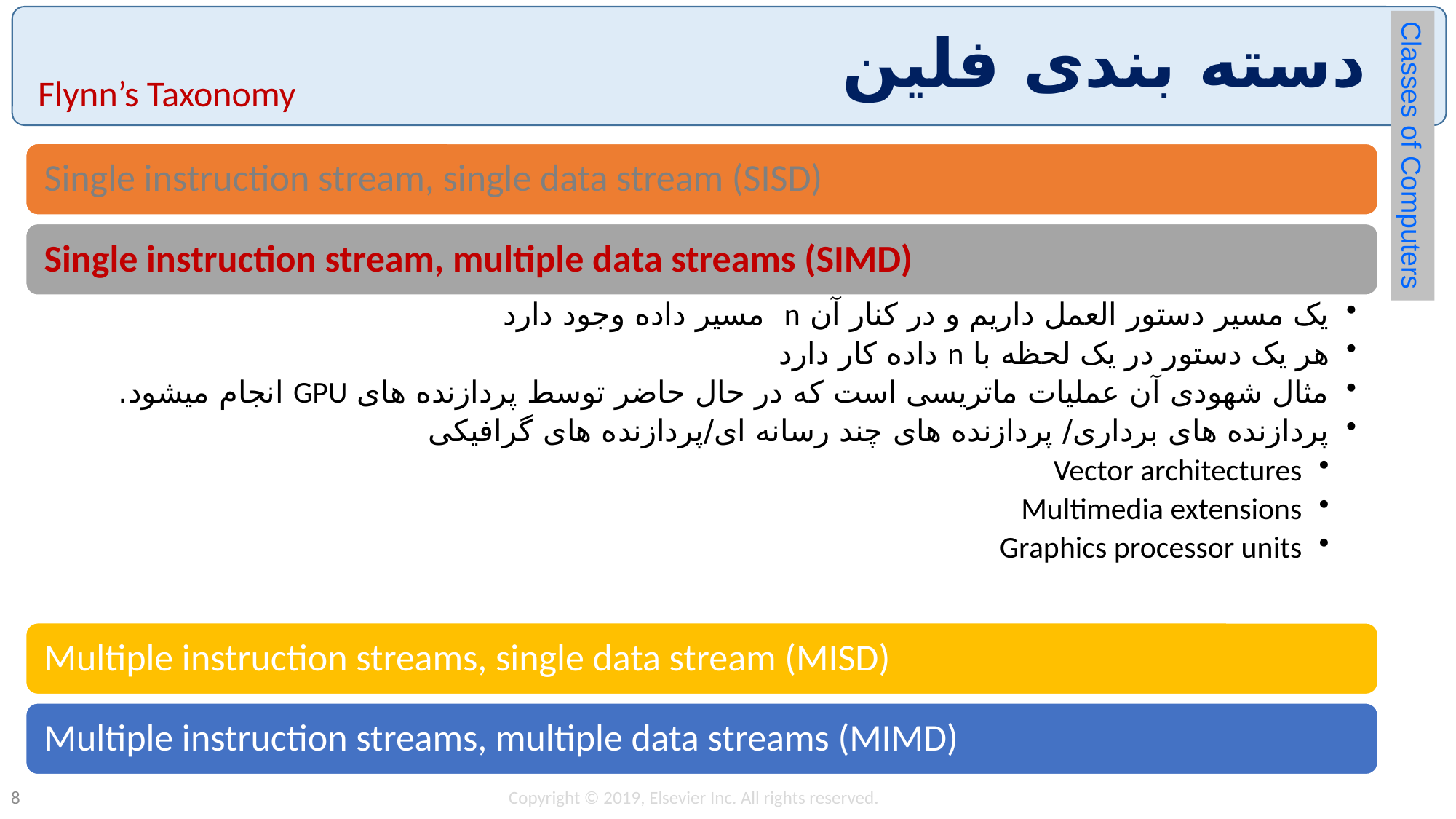

# دسته بندی فلین
Flynn’s Taxonomy
Classes of Computers
Single instruction stream, single data stream (SISD)
Single instruction stream, multiple data streams (SIMD)
یک مسیر دستور العمل داریم و در کنار آن n  مسیر داده وجود دارد
هر یک دستور در یک لحظه با n داده کار دارد
مثال شهودی آن عملیات ماتریسی است که در حال حاضر توسط پردازنده های GPU انجام میشود.
پردازنده های برداری/ پردازنده های چند رسانه ای/پردازنده های گرافیکی
Vector architectures
Multimedia extensions
Graphics processor units
Multiple instruction streams, single data stream (MISD)
Multiple instruction streams, multiple data streams (MIMD)
Copyright © 2019, Elsevier Inc. All rights reserved.
8